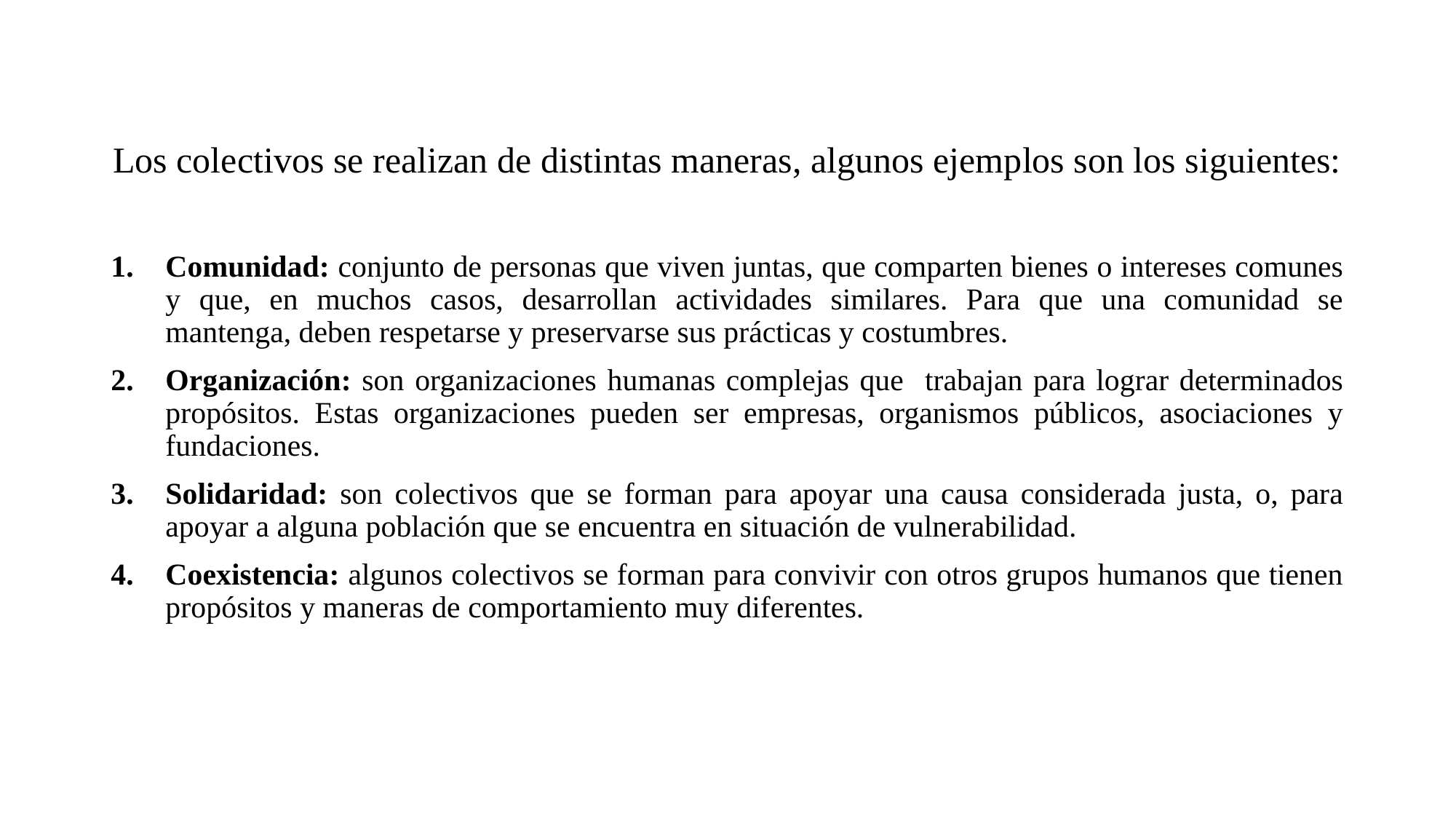

Los colectivos se realizan de distintas maneras, algunos ejemplos son los siguientes:

Comunidad: conjunto de personas que viven juntas, que comparten bienes o intereses comunes y que, en muchos casos, desarrollan actividades similares. Para que una comunidad se mantenga, deben respetarse y preservarse sus prácticas y costumbres.
Organización: son organizaciones humanas complejas que  trabajan para lograr determinados propósitos. Estas organizaciones pueden ser empresas, organismos públicos, asociaciones y fundaciones.
Solidaridad: son colectivos que se forman para apoyar una causa considerada justa, o, para apoyar a alguna población que se encuentra en situación de vulnerabilidad.
Coexistencia: algunos colectivos se forman para convivir con otros grupos humanos que tienen propósitos y maneras de comportamiento muy diferentes.